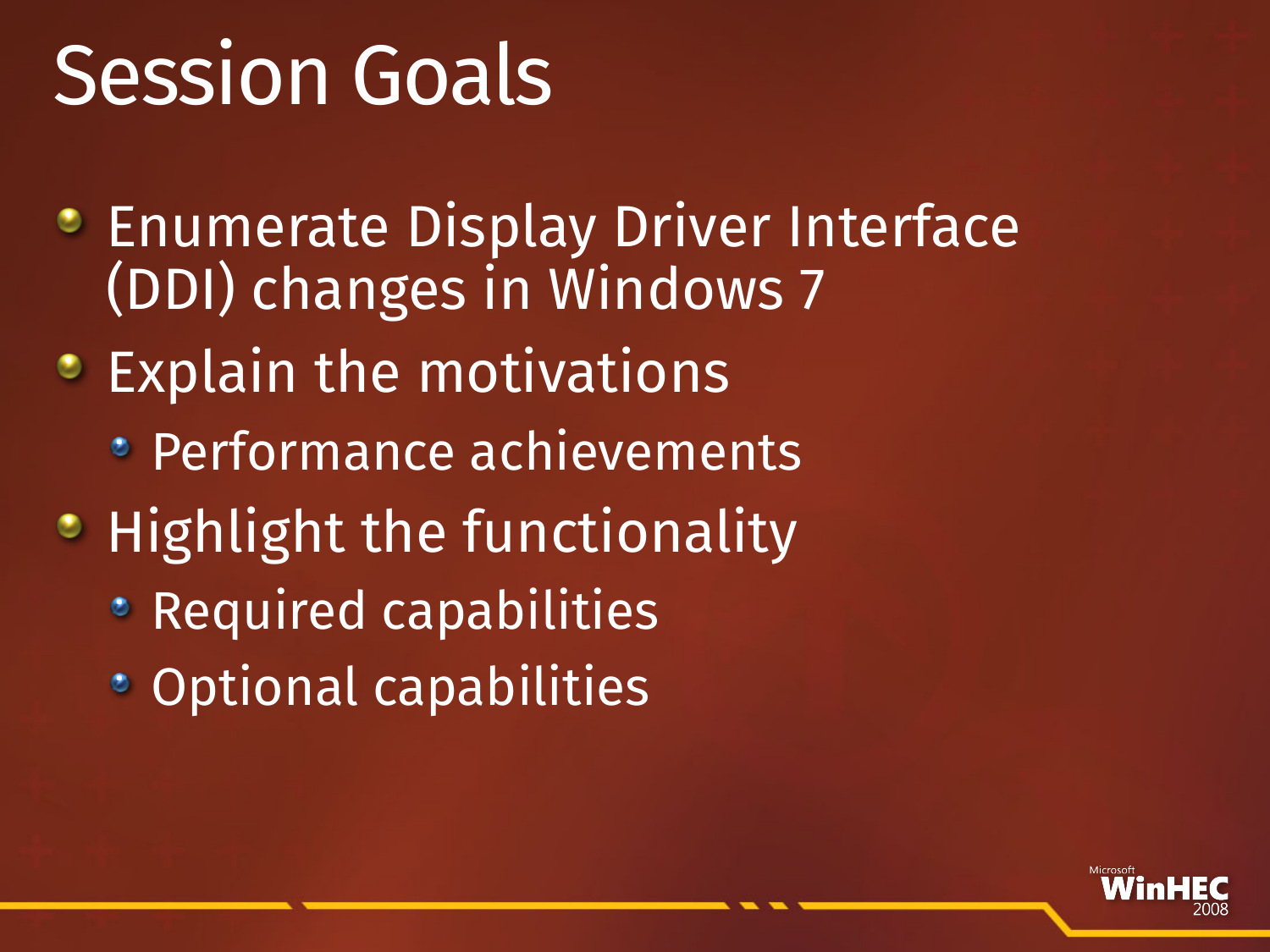

# Session Goals
Enumerate Display Driver Interface
(DDI) changes in Windows 7
Explain the motivations
Performance achievements
Highlight the functionality
Required capabilities
Optional capabilities